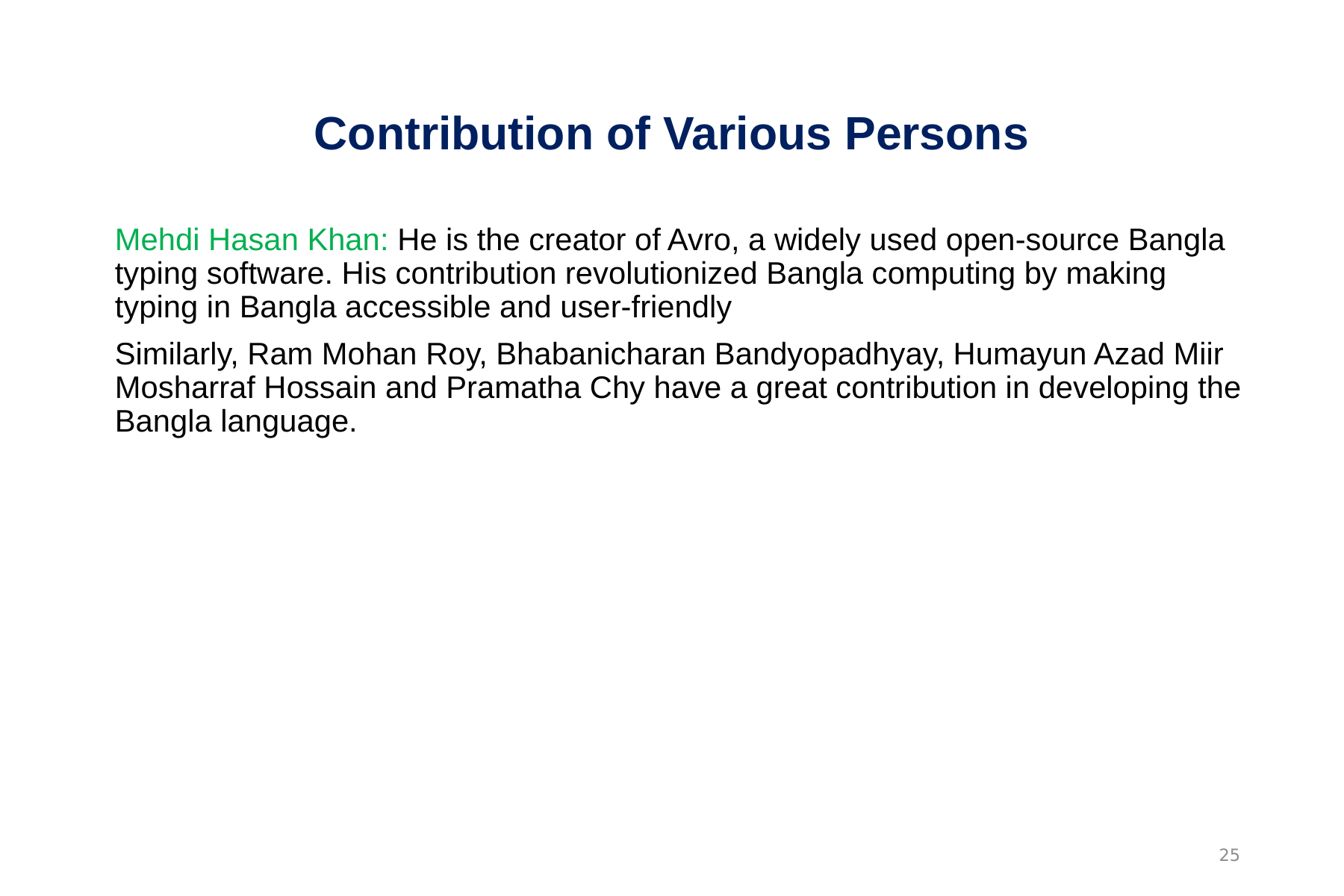

# Contribution of Various Persons
Mehdi Hasan Khan: He is the creator of Avro, a widely used open-source Bangla typing software. His contribution revolutionized Bangla computing by making typing in Bangla accessible and user-friendly
Similarly, Ram Mohan Roy, Bhabanicharan Bandyopadhyay, Humayun Azad Miir Mosharraf Hossain and Pramatha Chy have a great contribution in developing the Bangla language.

25